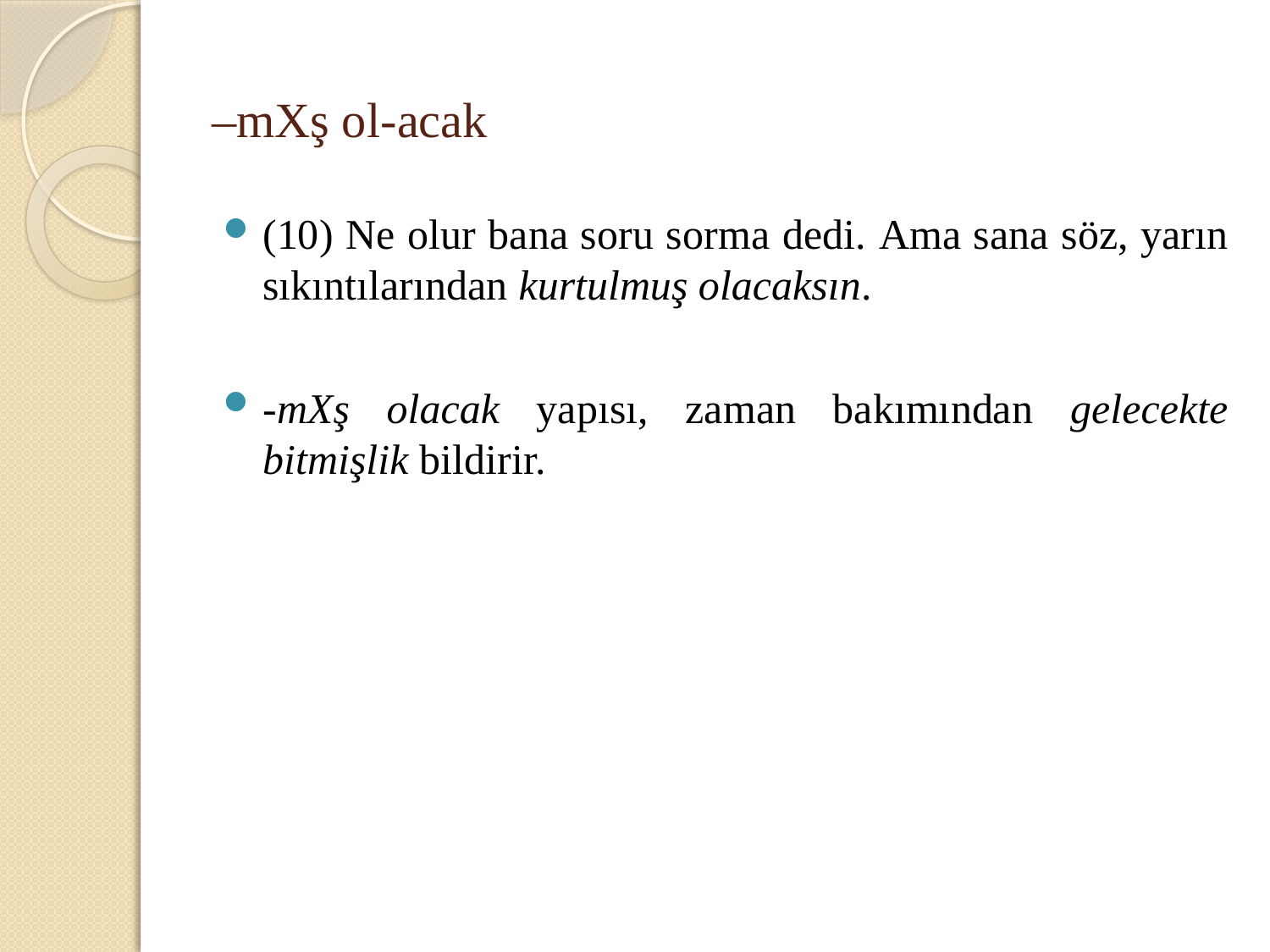

# –mXş ol-acak
(10) Ne olur bana soru sorma dedi. Ama sana söz, yarın sıkıntılarından kurtulmuş olacaksın.

-mXş olacak yapısı, zaman bakımından gelecekte bitmişlik bildirir.